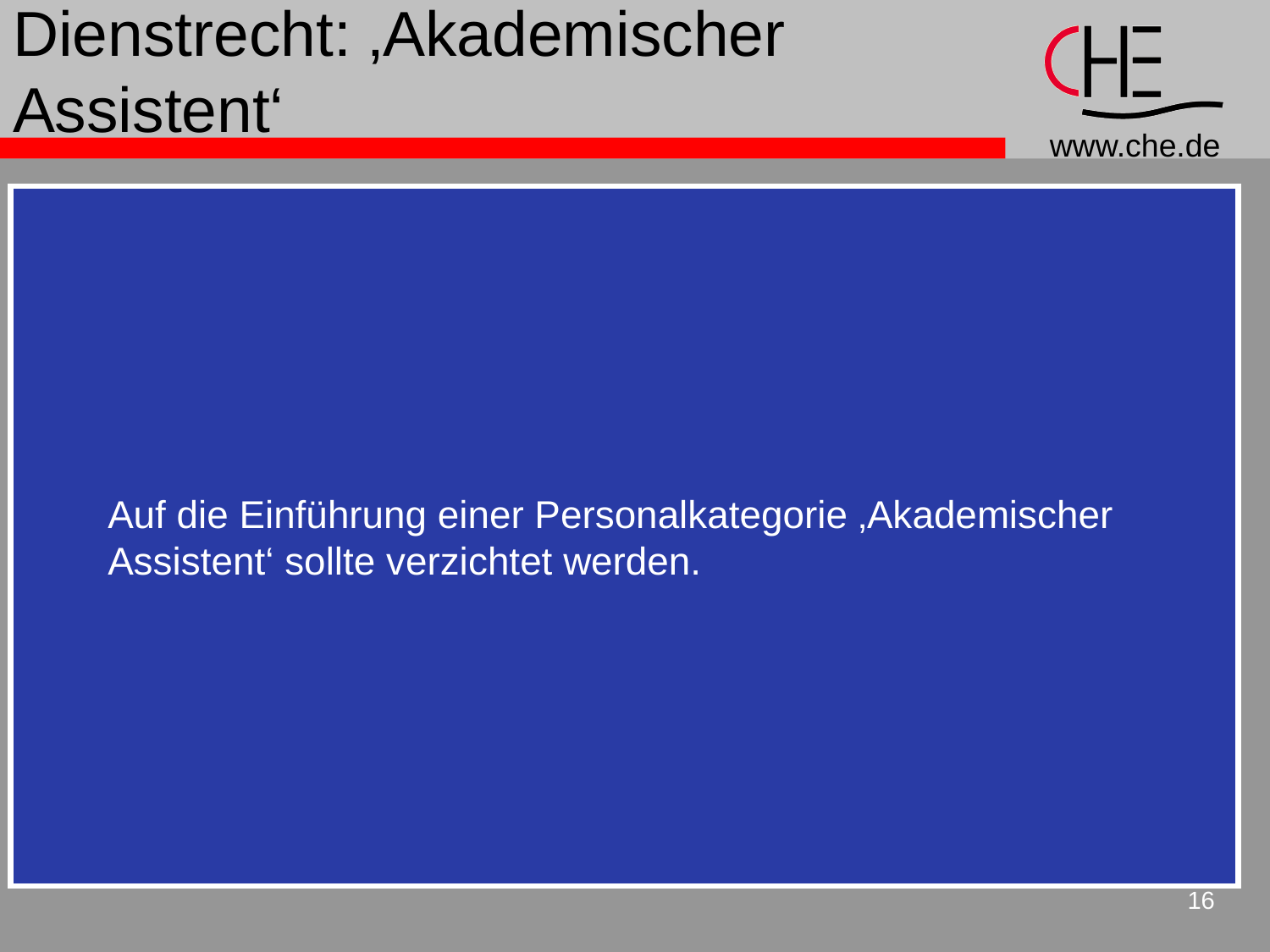

# Dienstrecht: ‚Akademischer Assistent‘

	Auf die Einführung einer Personalkategorie ‚Akademischer Assistent‘ sollte verzichtet werden.
16